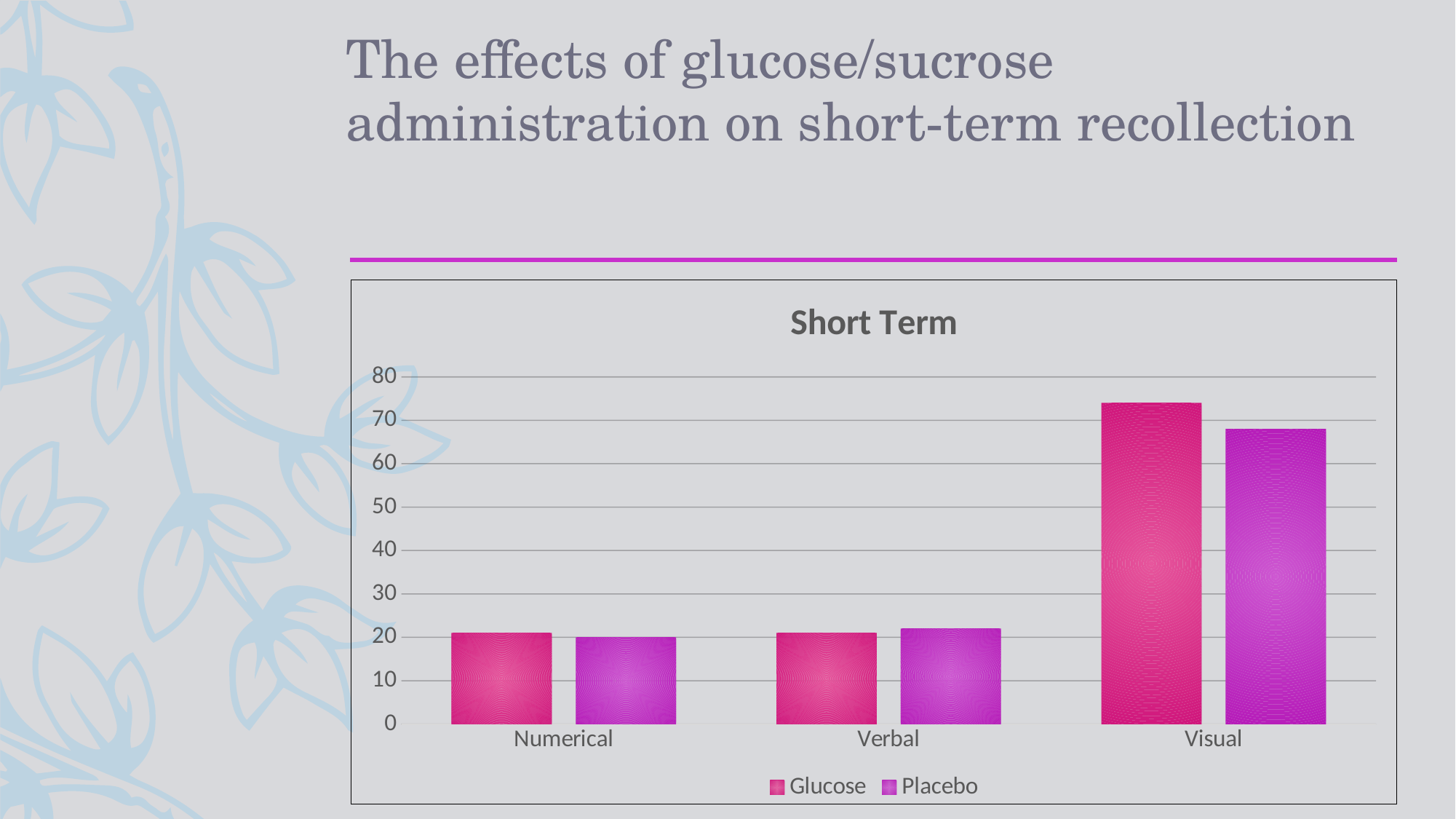

# The effects of glucose/sucrose administration on short-term recollection

### Chart: Short Term

| Category | Glucose | Placebo |
|---|---|---|
| Numerical | 21.0 | 20.0 |
| Verbal | 21.0 | 22.0 |
| Visual | 74.0 | 68.0 |